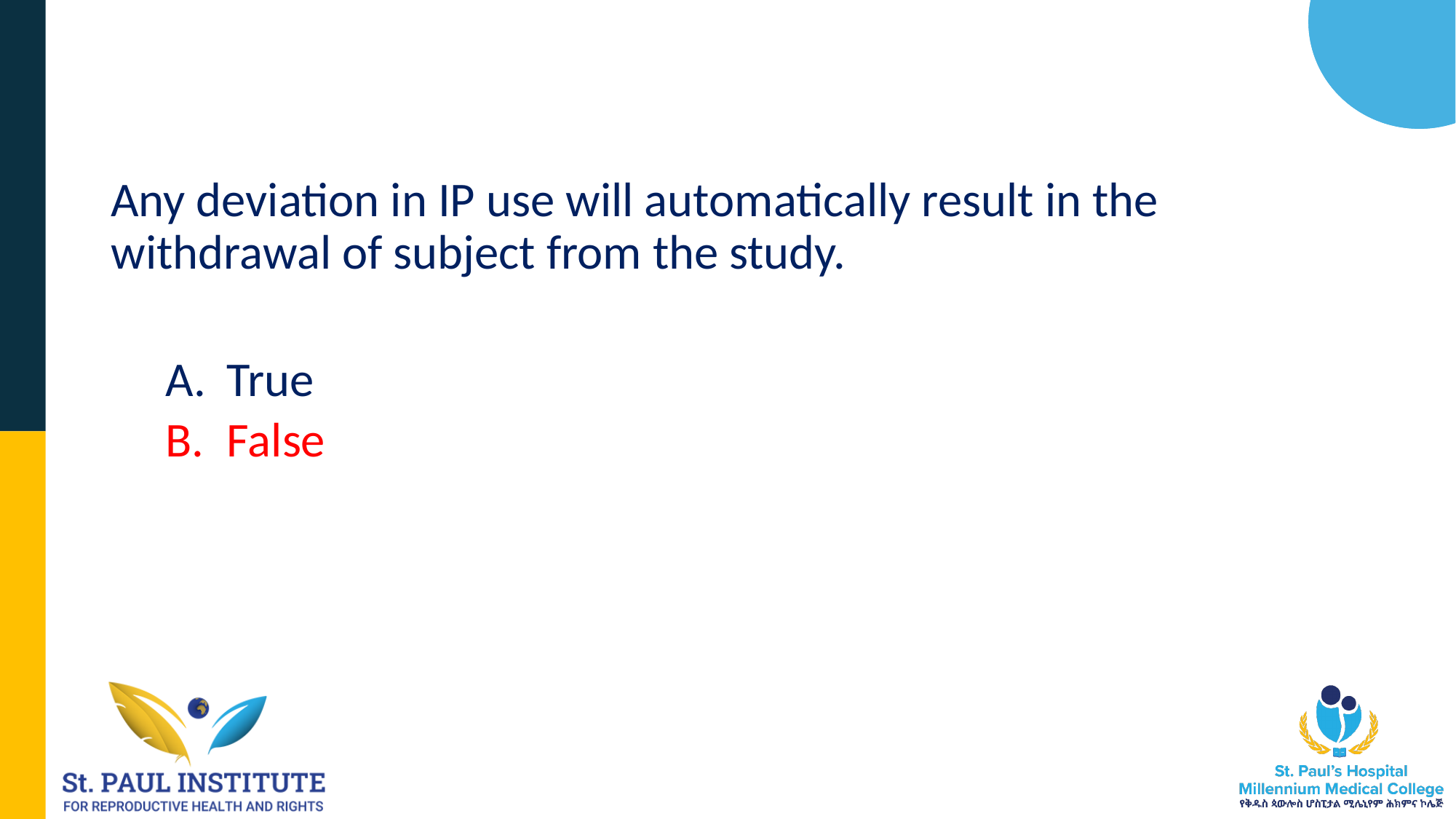

Any deviation in IP use will automatically result in the withdrawal of subject from the study.

True
False